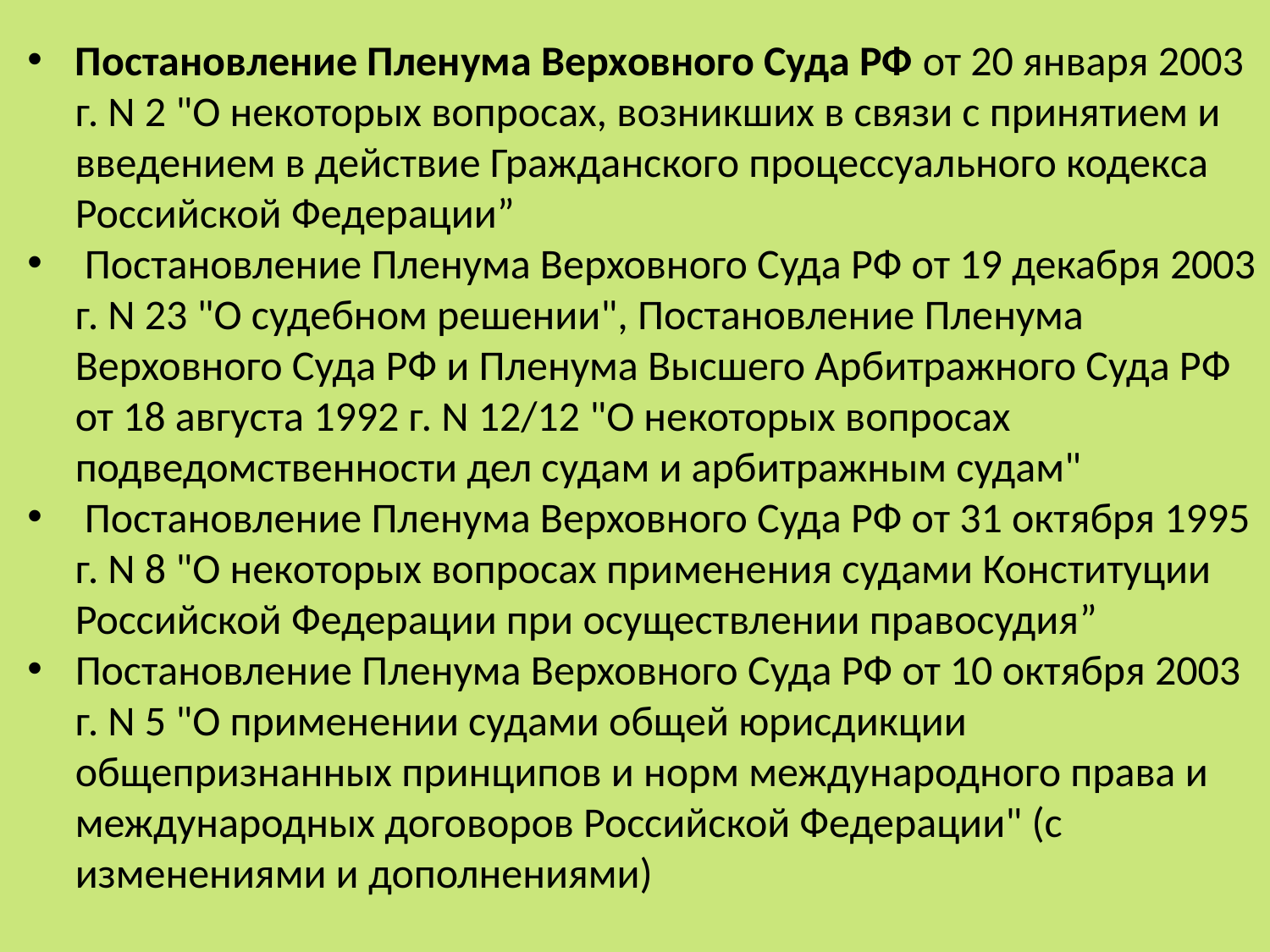

Постановление Пленума Верховного Суда РФ от 20 января 2003 г. N 2 "О некоторых вопросах, возникших в связи с принятием и введением в действие Гражданского процессуального кодекса Российской Федерации”
 Постановление Пленума Верховного Суда РФ от 19 декабря 2003 г. N 23 "О судебном решении", Постановление Пленума Верховного Суда РФ и Пленума Высшего Арбитражного Суда РФ от 18 августа 1992 г. N 12/12 "О некоторых вопросах подведомственности дел судам и арбитражным судам"
 Постановление Пленума Верховного Суда РФ от 31 октября 1995 г. N 8 "О некоторых вопросах применения судами Конституции Российской Федерации при осуществлении правосудия”
Постановление Пленума Верховного Суда РФ от 10 октября 2003 г. N 5 "О применении судами общей юрисдикции общепризнанных принципов и норм международного права и международных договоров Российской Федерации" (с изменениями и дополнениями)